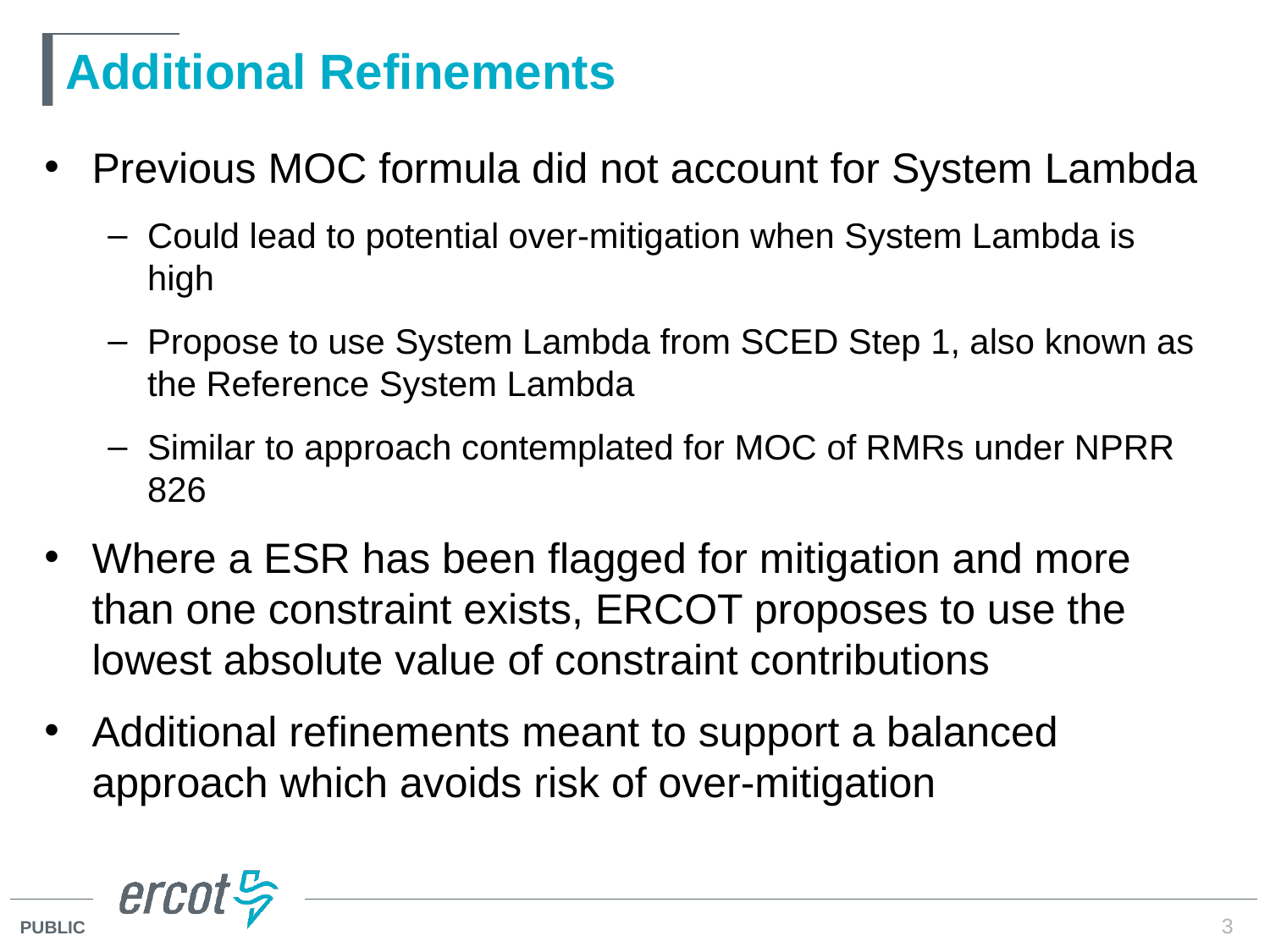

# Additional Refinements
Previous MOC formula did not account for System Lambda
Could lead to potential over-mitigation when System Lambda is high
Propose to use System Lambda from SCED Step 1, also known as the Reference System Lambda
Similar to approach contemplated for MOC of RMRs under NPRR 826
Where a ESR has been flagged for mitigation and more than one constraint exists, ERCOT proposes to use the lowest absolute value of constraint contributions
Additional refinements meant to support a balanced approach which avoids risk of over-mitigation
3